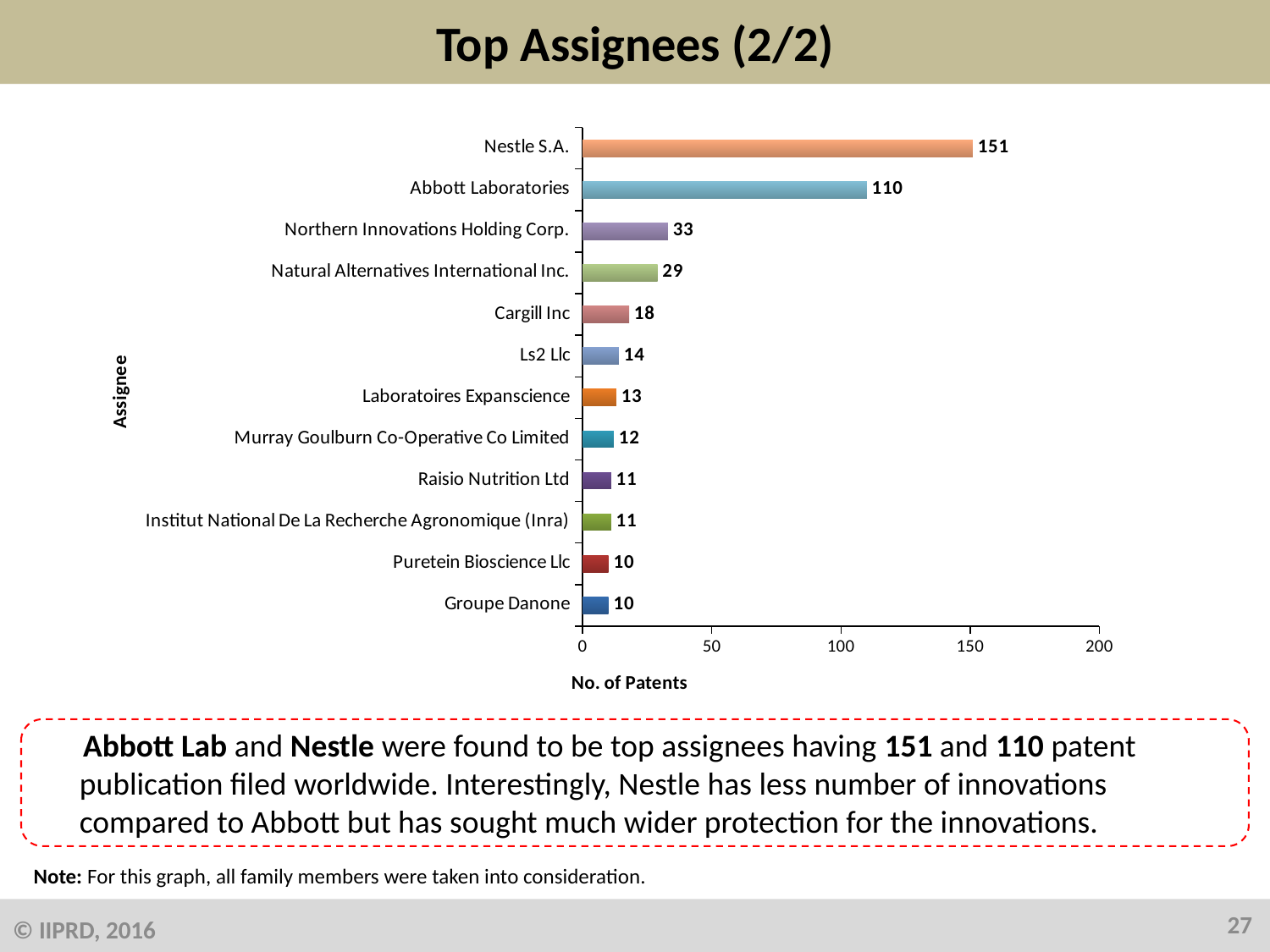

# Top Assignees (2/2)

### Chart

| Category |  |
|---|---|
| Groupe Danone | 10.0 |
| Puretein Bioscience Llc | 10.0 |
| Institut National De La Recherche Agronomique (Inra) | 11.0 |
| Raisio Nutrition Ltd | 11.0 |
| Murray Goulburn Co-Operative Co Limited | 12.0 |
| Laboratoires Expanscience | 13.0 |
| Ls2 Llc | 14.0 |
| Cargill Inc | 18.0 |
| Natural Alternatives International Inc. | 29.0 |
| Northern Innovations Holding Corp. | 33.0 |
| Abbott Laboratories | 110.0 |
| Nestle S.A. | 151.0 |
      Abbott Lab and Nestle were found to be top assignees having 151 and 110 patent publication filed worldwide. Interestingly, Nestle has less number of innovations compared to Abbott but has sought much wider protection for the innovations.
Note: For this graph, all family members were taken into consideration.
27
© IIPRD, 2016